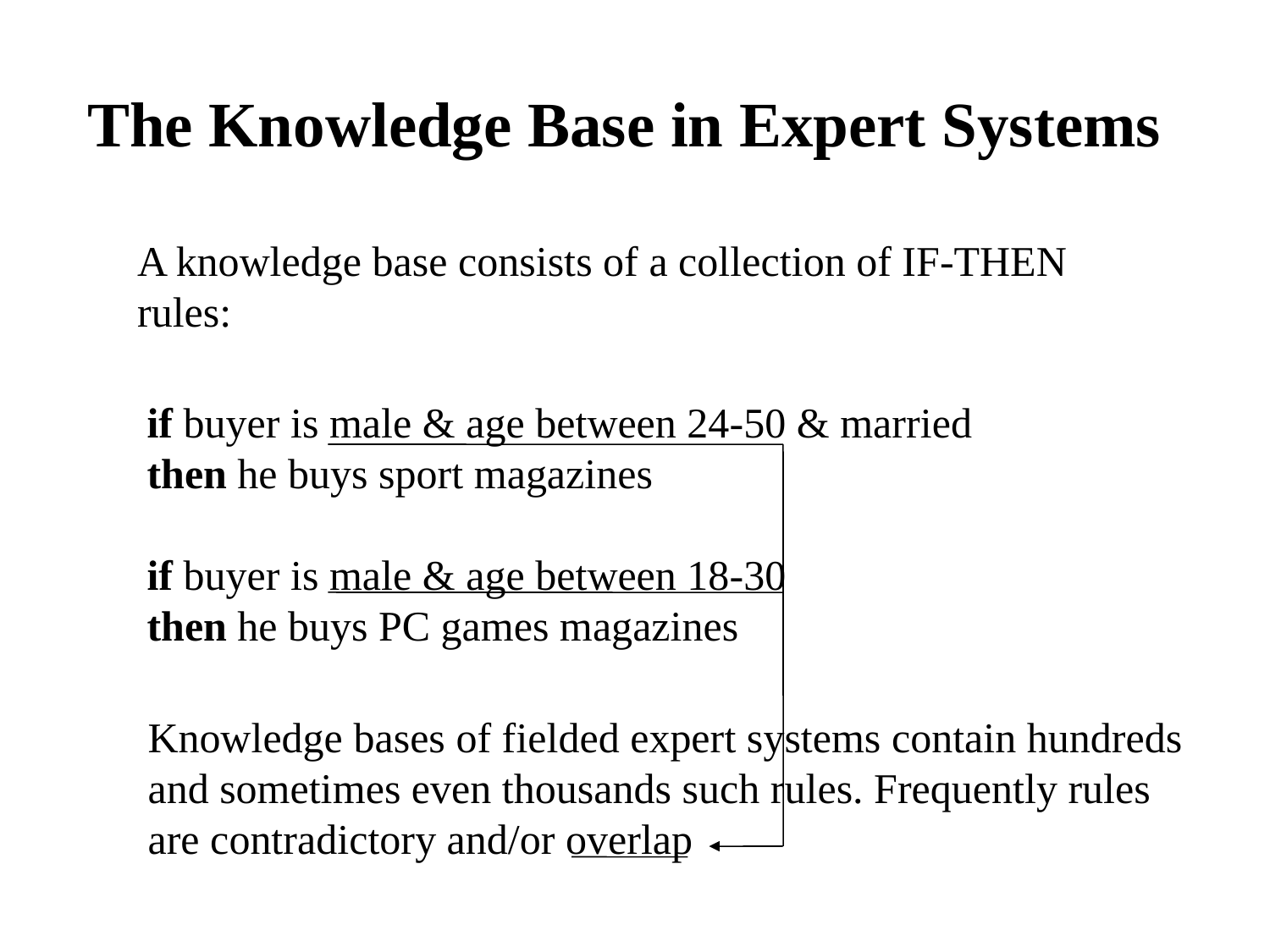

# The Knowledge Base in Expert Systems
A knowledge base consists of a collection of IF-THEN rules:
if buyer is male & age between 24-50 & married
then he buys sport magazines

if buyer is male & age between 18-30
then he buys PC games magazines

Knowledge bases of fielded expert systems contain hundreds and sometimes even thousands such rules. Frequently rules are contradictory and/or overlap